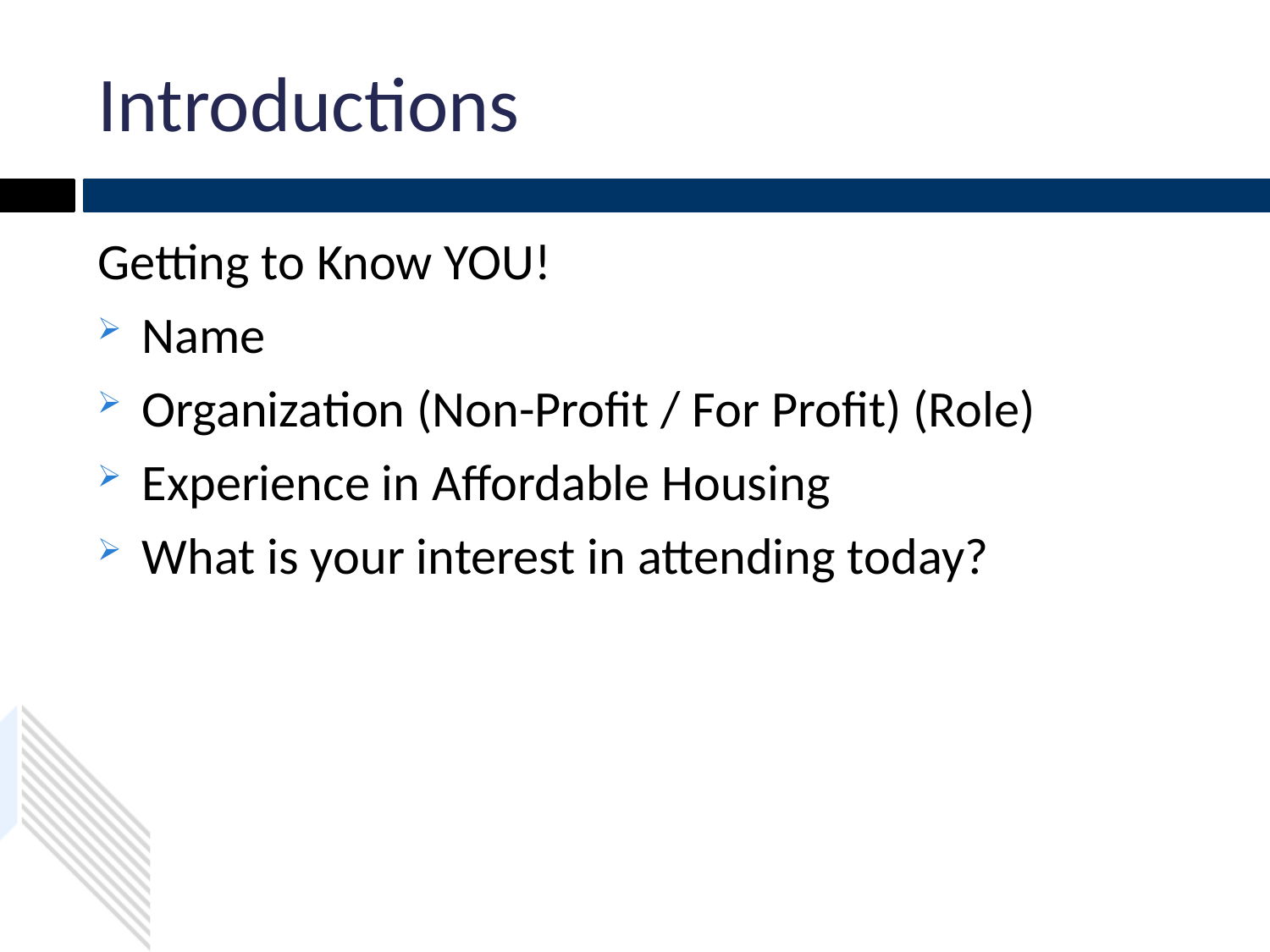

# Introductions
Getting to Know YOU!
Name
Organization (Non-Profit / For Profit) (Role)
Experience in Affordable Housing
What is your interest in attending today?